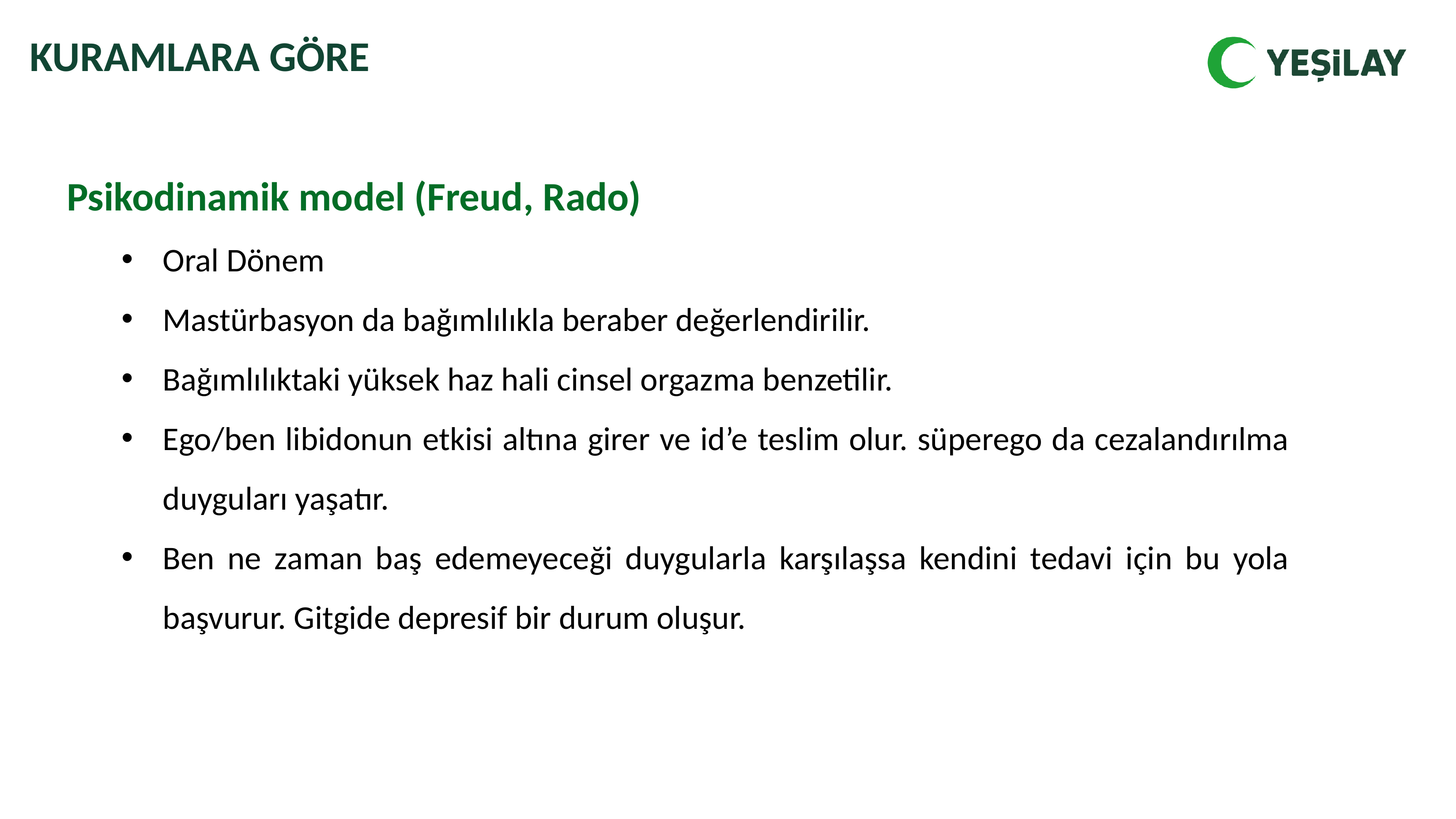

KURAMLARA GÖRE
Psikodinamik model (Freud, Rado)
Oral Dönem
Mastürbasyon da bağımlılıkla beraber değerlendirilir.
Bağımlılıktaki yüksek haz hali cinsel orgazma benzetilir.
Ego/ben libidonun etkisi altına girer ve id’e teslim olur. süperego da cezalandırılma duyguları yaşatır.
Ben ne zaman baş edemeyeceği duygularla karşılaşsa kendini tedavi için bu yola başvurur. Gitgide depresif bir durum oluşur.